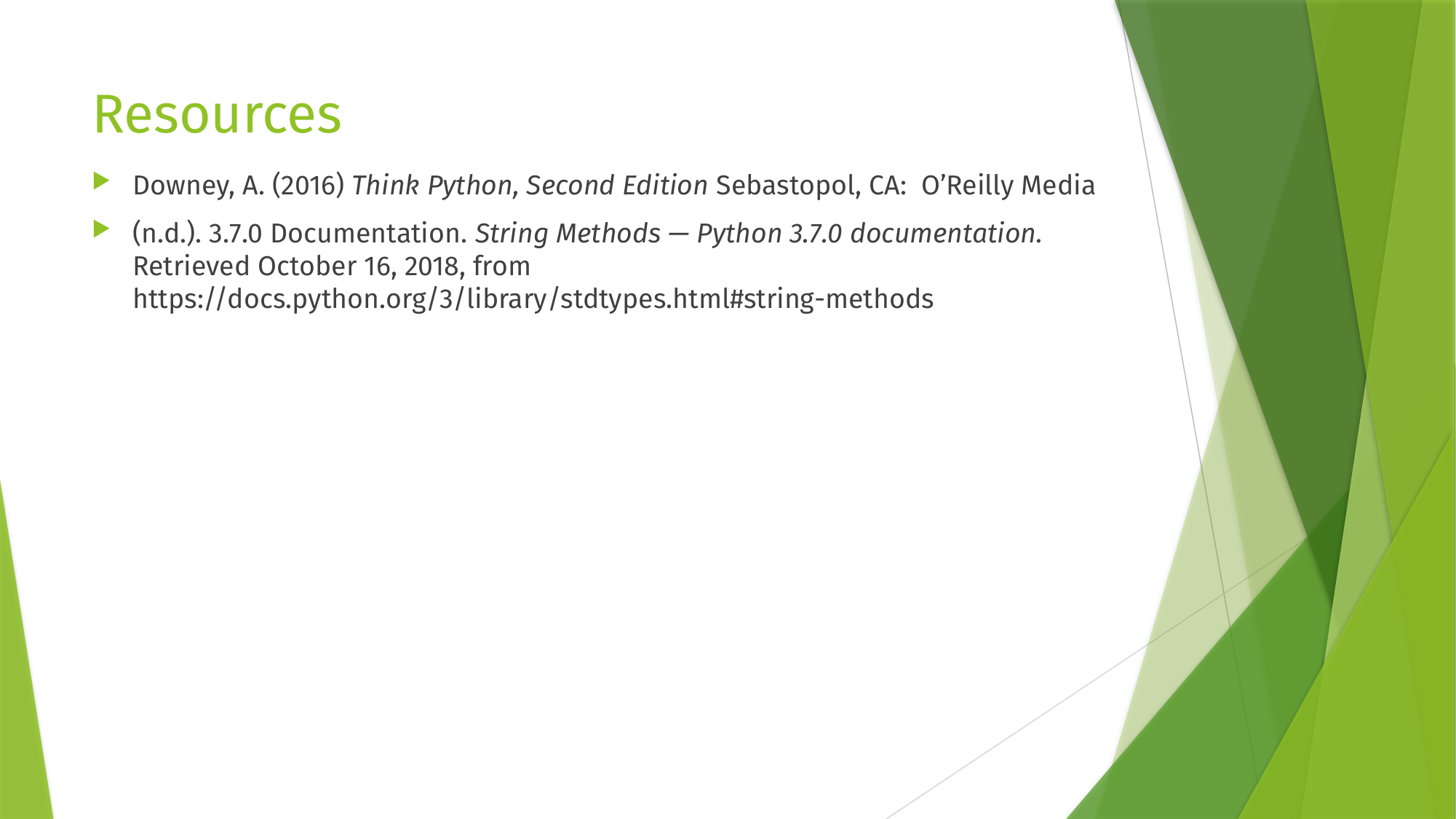

# Resources
Downey, A. (2016) Think Python, Second Edition Sebastopol, CA:  O’Reilly Media
(n.d.). 3.7.0 Documentation. String Methods — Python 3.7.0 documentation. Retrieved October 16, 2018, from https://docs.python.org/3/library/stdtypes.html#string-methods